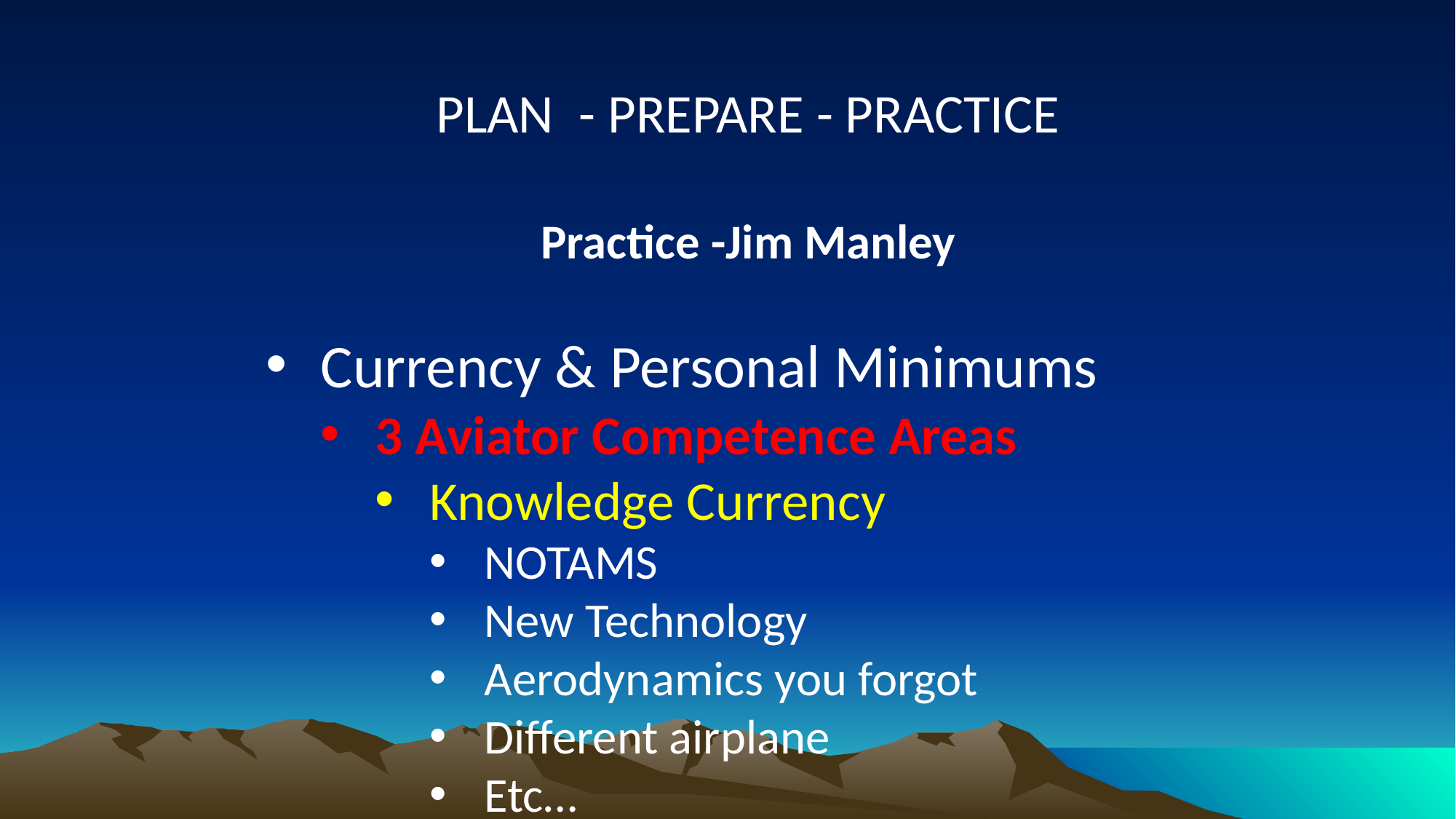

PLAN  - PREPARE - PRACTICE

Practice -Jim Manley

Currency & Personal Minimums
3 Aviator Competence Areas
Knowledge Currency
NOTAMS
New Technology
Aerodynamics you forgot
Different airplane
Etc…